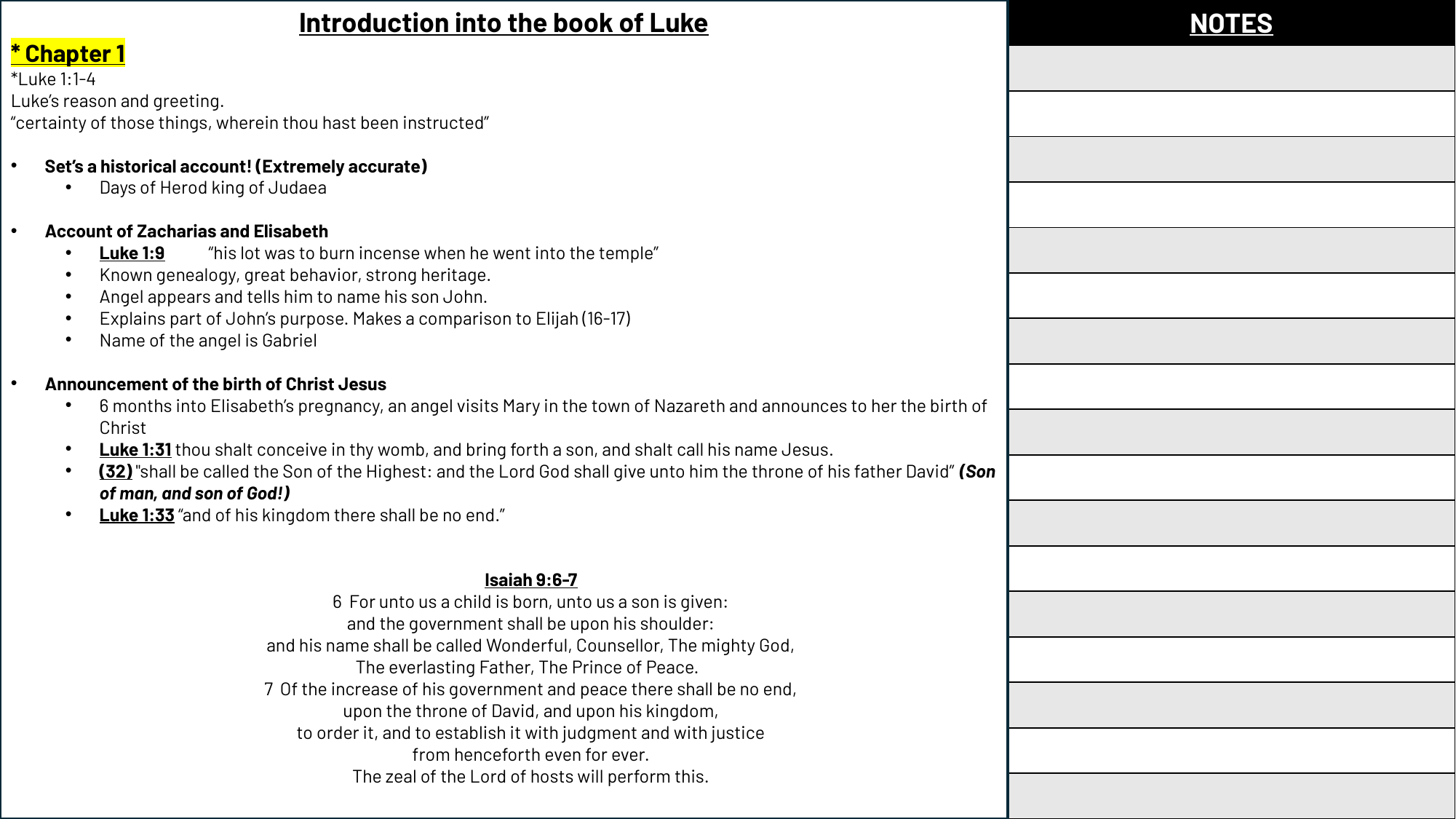

Introduction into the book of Luke
* Chapter 1
*Luke 1:1-4
Luke’s reason and greeting.
“certainty of those things, wherein thou hast been instructed”

Set’s a historical account! (Extremely accurate)
Days of Herod king of Judaea

Account of Zacharias and Elisabeth
Luke 1:9	“his lot was to burn incense when he went into the temple”
Known genealogy, great behavior, strong heritage.
Angel appears and tells him to name his son John.
Explains part of John’s purpose. Makes a comparison to Elijah (16-17)
Name of the angel is Gabriel

Announcement of the birth of Christ Jesus
6 months into Elisabeth’s pregnancy, an angel visits Mary in the town of Nazareth and announces to her the birth of Christ
Luke 1:31 thou shalt conceive in thy womb, and bring forth a son, and shalt call his name Jesus.
(32) "shall be called the Son of the Highest: and the Lord God shall give unto him the throne of his father David” (Son of man, and son of God!)
Luke 1:33 “and of his kingdom there shall be no end.”

Isaiah 9:6-7
6  For unto us a child is born, unto us a son is given:
and the government shall be upon his shoulder:
and his name shall be called Wonderful, Counsellor, The mighty God,
The everlasting Father, The Prince of Peace.
7  Of the increase of his government and peace there shall be no end,
upon the throne of David, and upon his kingdom,
to order it, and to establish it with judgment and with justice
from henceforth even for ever.
The zeal of the Lord of hosts will perform this.
| NOTES |
| --- |
|  |
|  |
|  |
|  |
|  |
|  |
|  |
|  |
|  |
|  |
|  |
|  |
|  |
|  |
|  |
|  |
|  |